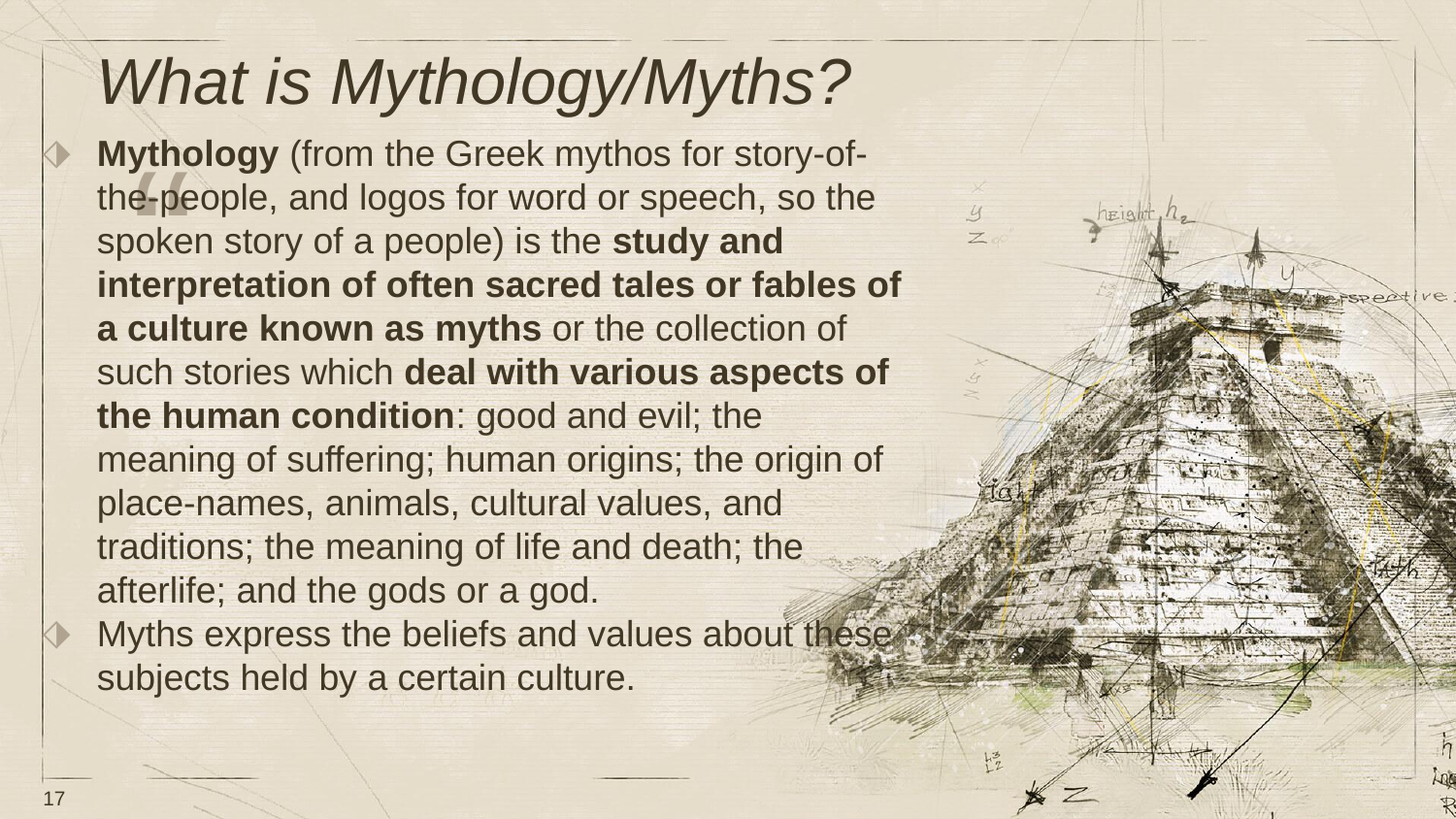

What is Mythology/Myths?
Mythology (from the Greek mythos for story-of-the-people, and logos for word or speech, so the spoken story of a people) is the study and interpretation of often sacred tales or fables of a culture known as myths or the collection of such stories which deal with various aspects of the human condition: good and evil; the meaning of suffering; human origins; the origin of place-names, animals, cultural values, and traditions; the meaning of life and death; the afterlife; and the gods or a god.
Myths express the beliefs and values about these subjects held by a certain culture.

17